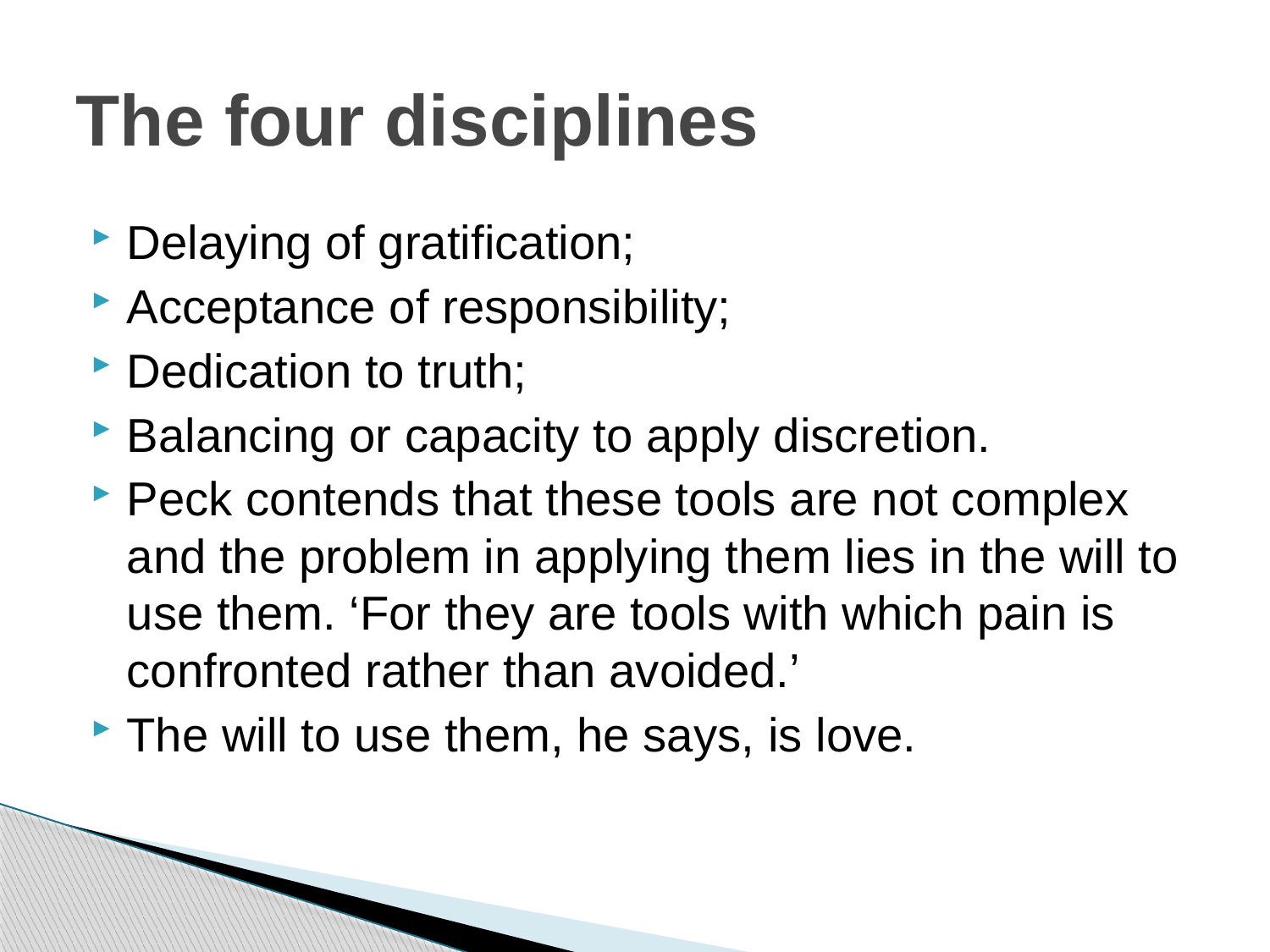

# The four disciplines
Delaying of gratification;
Acceptance of responsibility;
Dedication to truth;
Balancing or capacity to apply discretion.
Peck contends that these tools are not complex and the problem in applying them lies in the will to use them. ‘For they are tools with which pain is confronted rather than avoided.’
The will to use them, he says, is love.